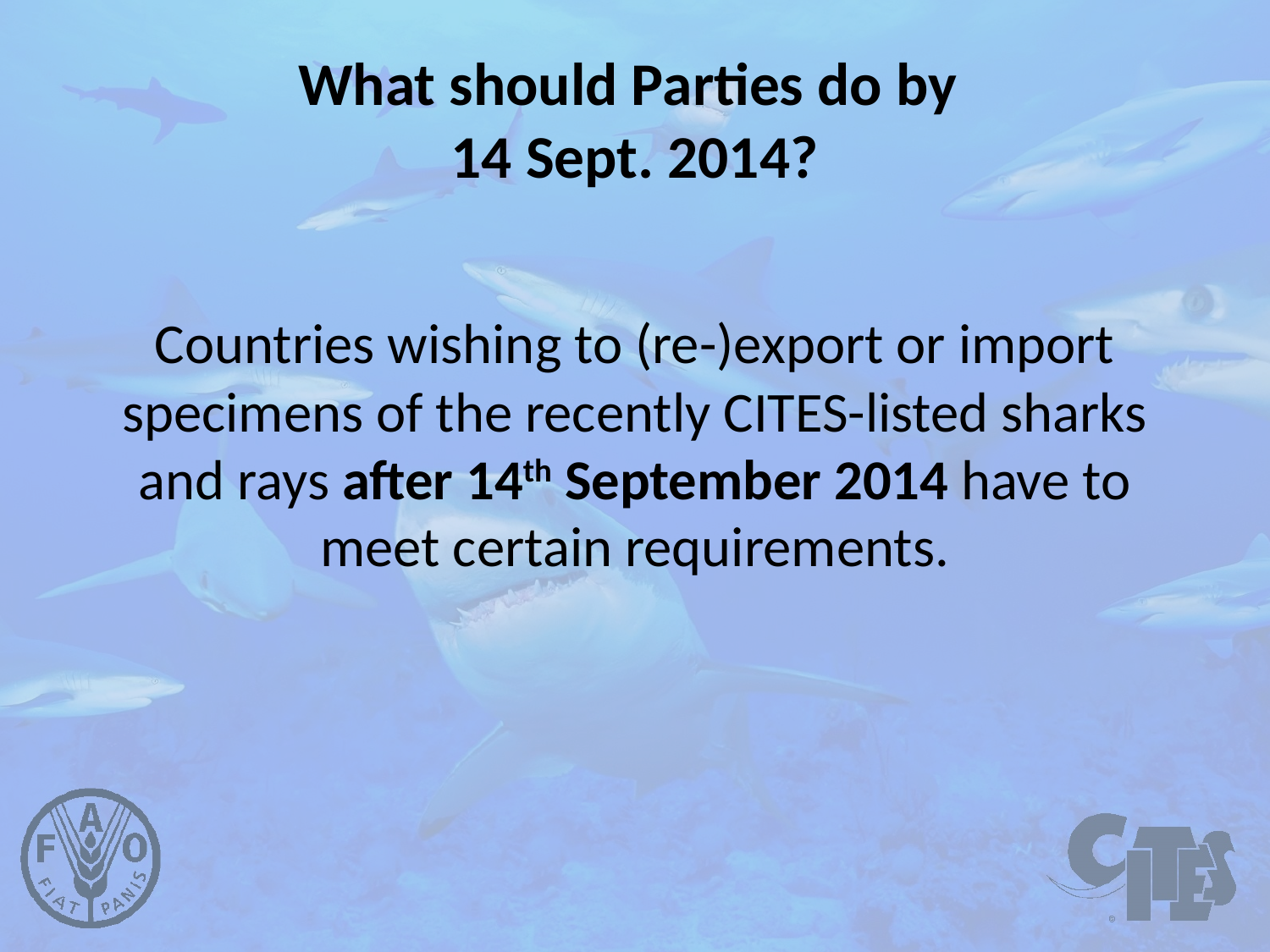

# What should Parties do by 14 Sept. 2014?

Countries wishing to (re-)export or import specimens of the recently CITES-listed sharks and rays after 14th September 2014 have to meet certain requirements.